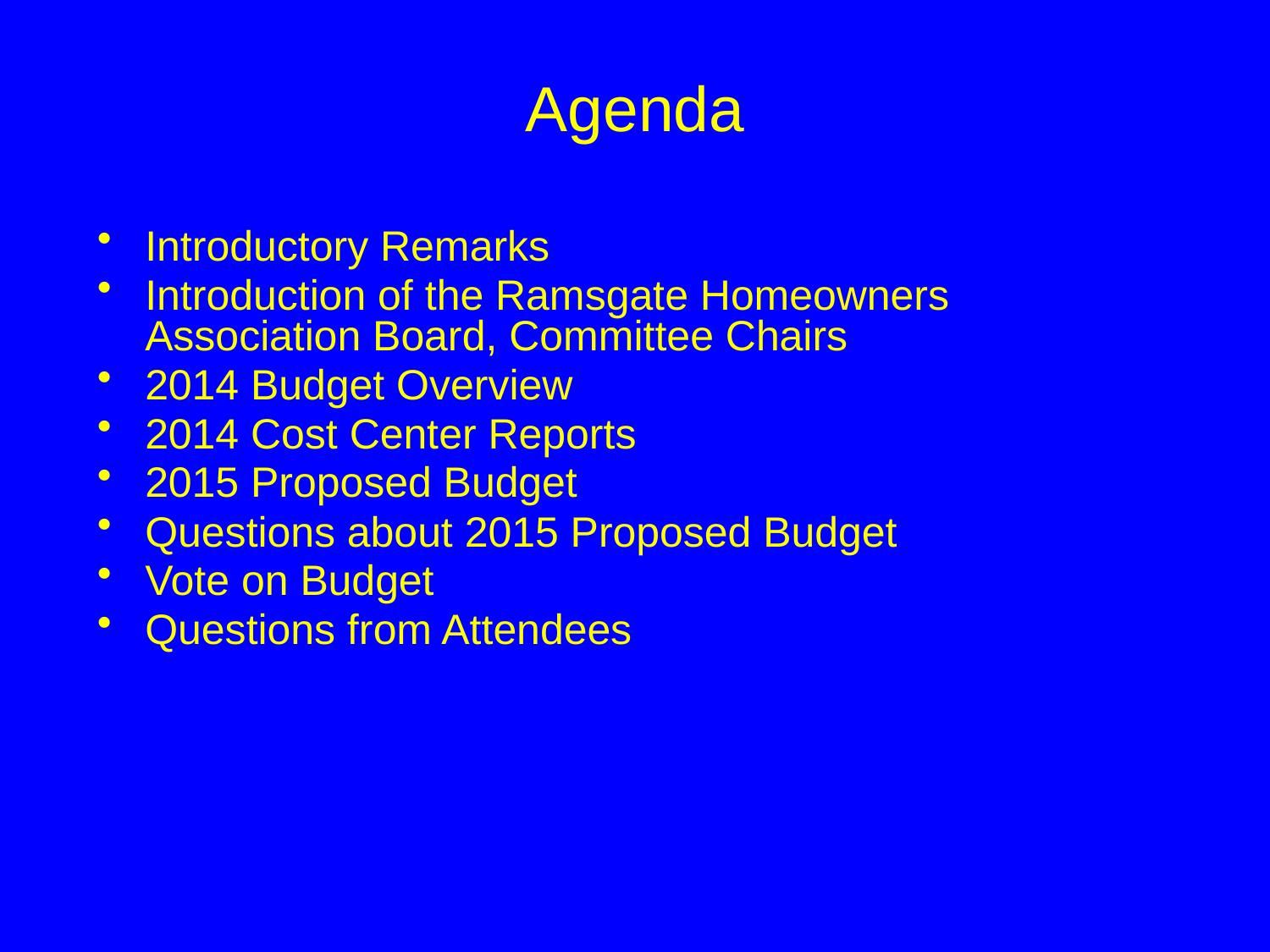

# Agenda
Introductory Remarks
Introduction of the Ramsgate Homeowners Association Board, Committee Chairs
2014 Budget Overview
2014 Cost Center Reports
2015 Proposed Budget
Questions about 2015 Proposed Budget
Vote on Budget
Questions from Attendees